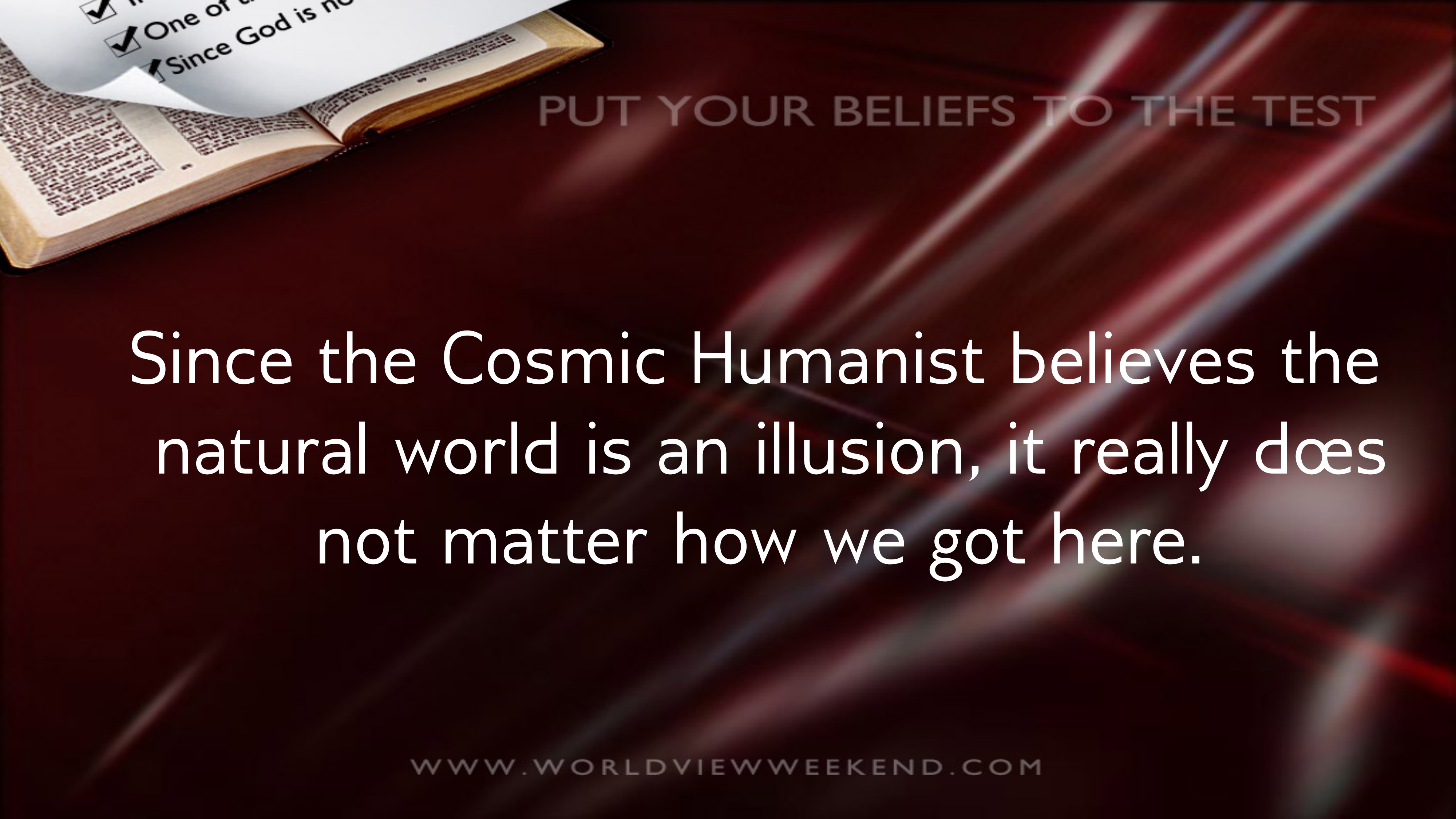

Since the Cosmic Humanist believes the natural world is an illusion, it really does not matter how we got here.